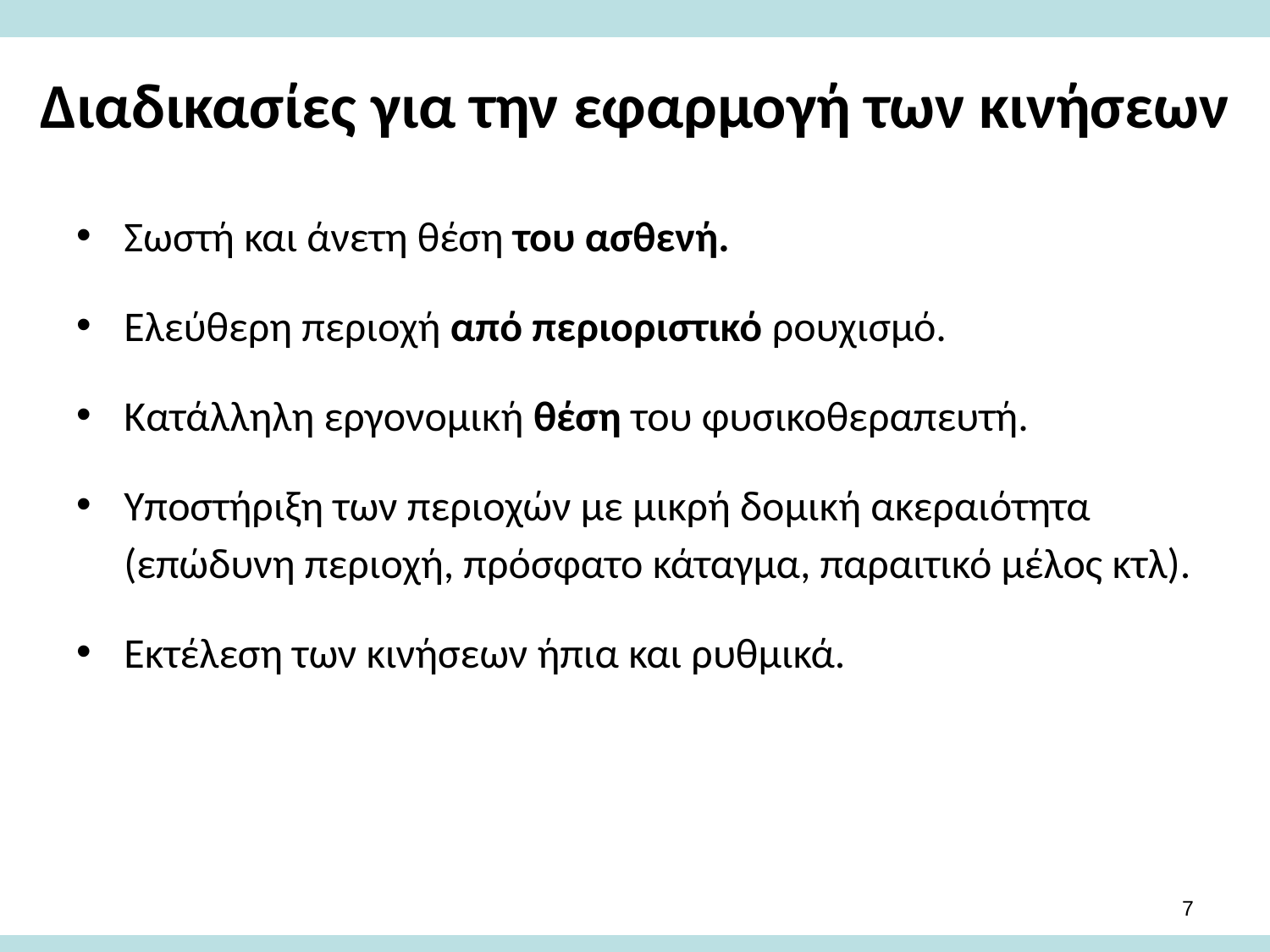

# Διαδικασίες για την εφαρμογή των κινήσεων
Σωστή και άνετη θέση του ασθενή.
Ελεύθερη περιοχή από περιοριστικό ρουχισμό.
Κατάλληλη εργονομική θέση του φυσικοθεραπευτή.
Υποστήριξη των περιοχών με μικρή δομική ακεραιότητα (επώδυνη περιοχή, πρόσφατο κάταγμα, παραιτικό μέλος κτλ).
Εκτέλεση των κινήσεων ήπια και ρυθμικά.
7